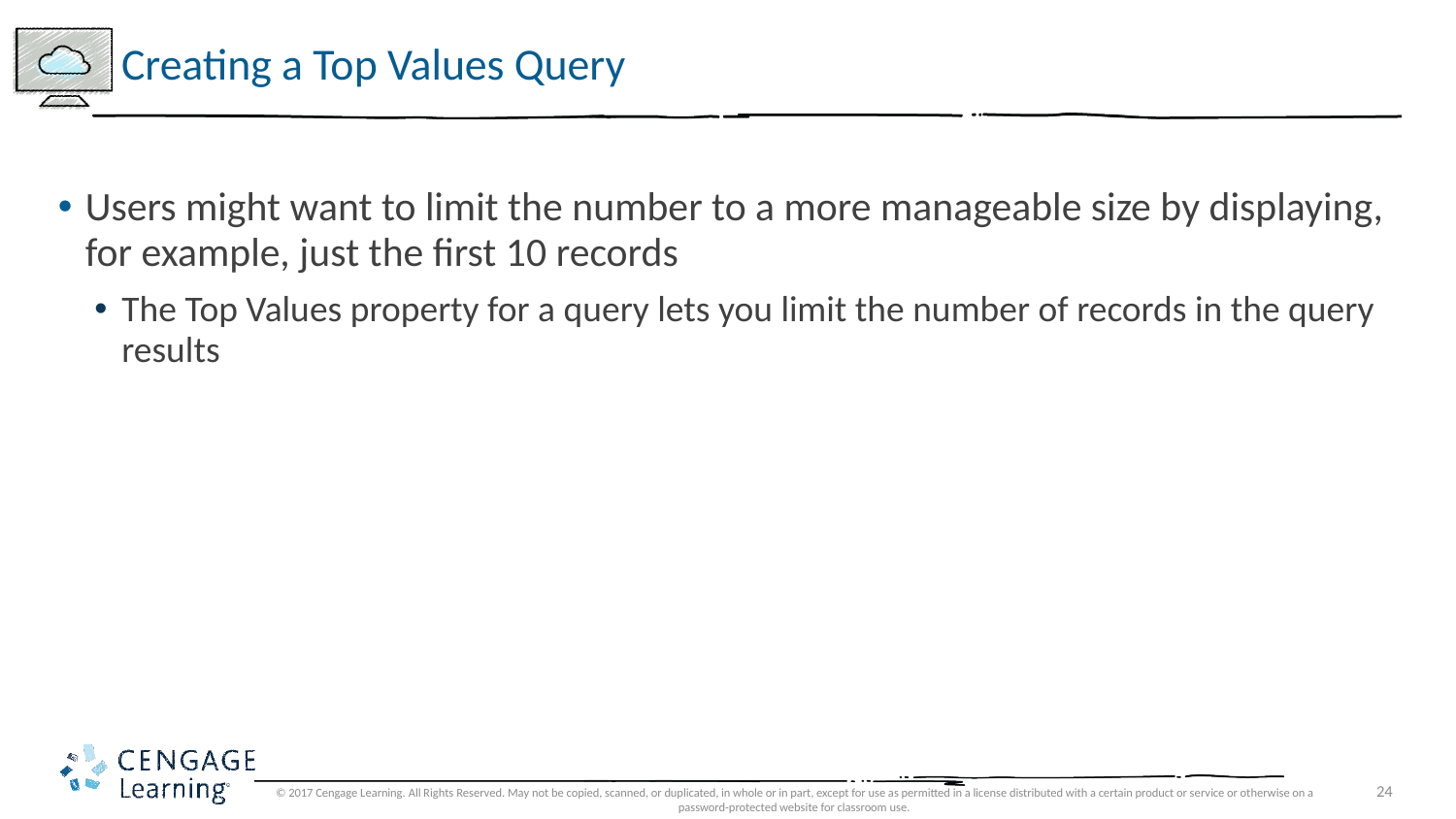

# Creating a Top Values Query
Users might want to limit the number to a more manageable size by displaying, for example, just the first 10 records
The Top Values property for a query lets you limit the number of records in the query
results
© 2017 Cengage Learning. All Rights Reserved. May not be copied, scanned, or duplicated, in whole or in part, except for use as permitted in a license distributed with a certain product or service or otherwise on a password-protected website for classroom use.